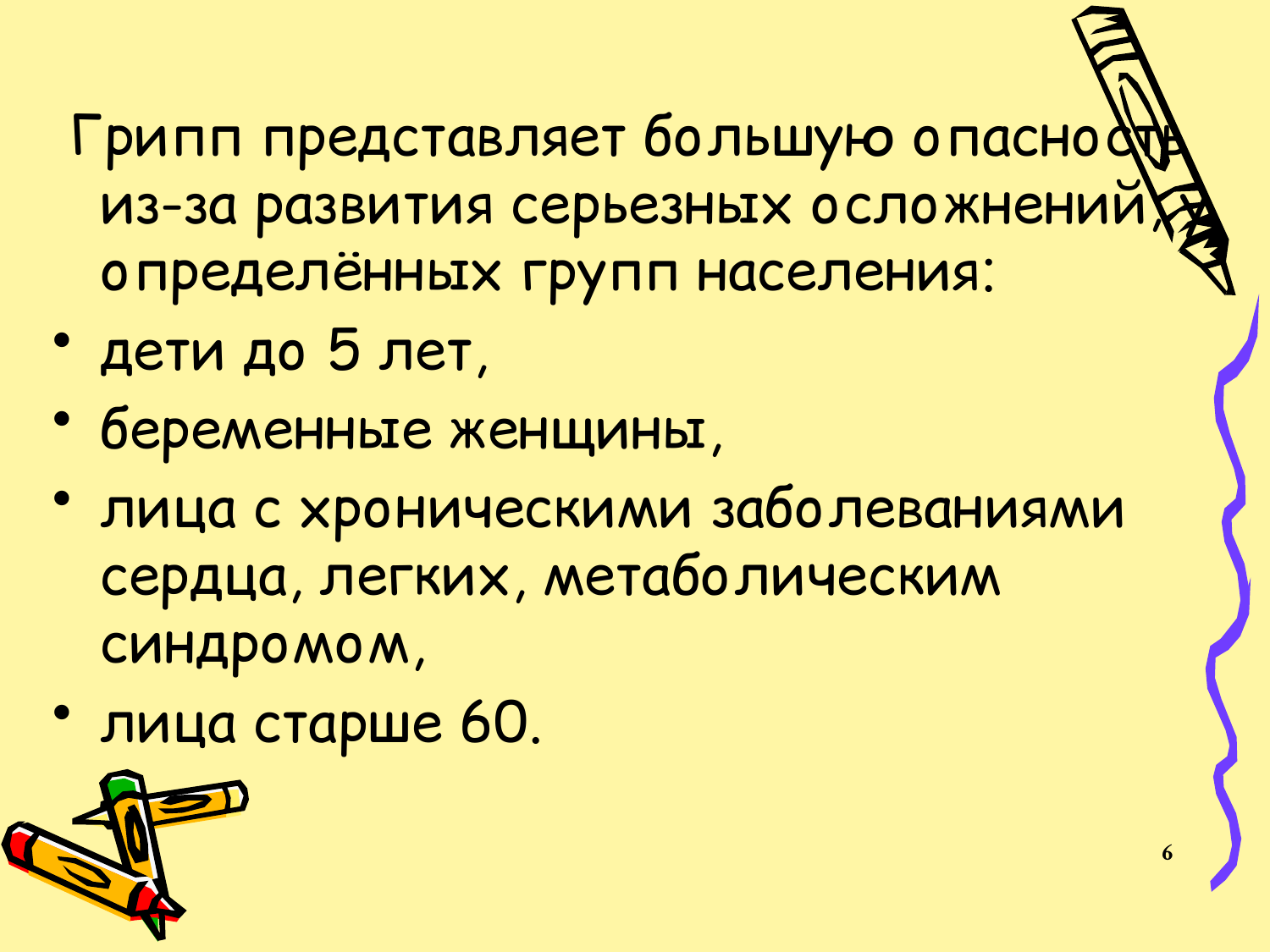

#

 Грипп представляет большую опасность из-за развития серьезных осложнений, у определённых групп населения:
дети до 5 лет,
беременные женщины,
лица с хроническими заболеваниями сердца, легких, метаболическим синдромом,
лица старше 60.

6